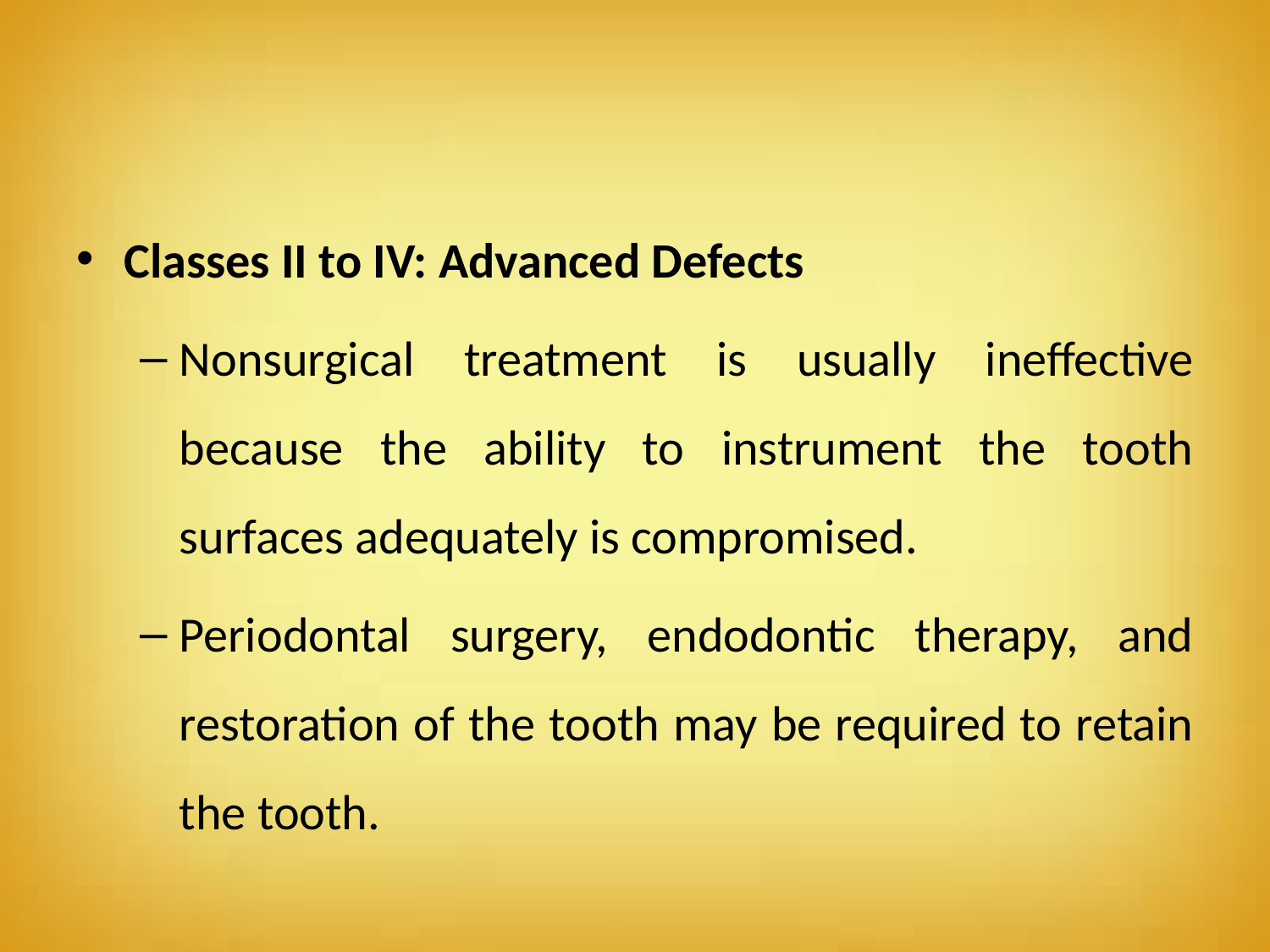

#
Classes II to IV: Advanced Defects
Nonsurgical treatment is usually ineffective because the ability to instrument the tooth surfaces adequately is compromised.
Periodontal surgery, endodontic therapy, and restoration of the tooth may be required to retain the tooth.